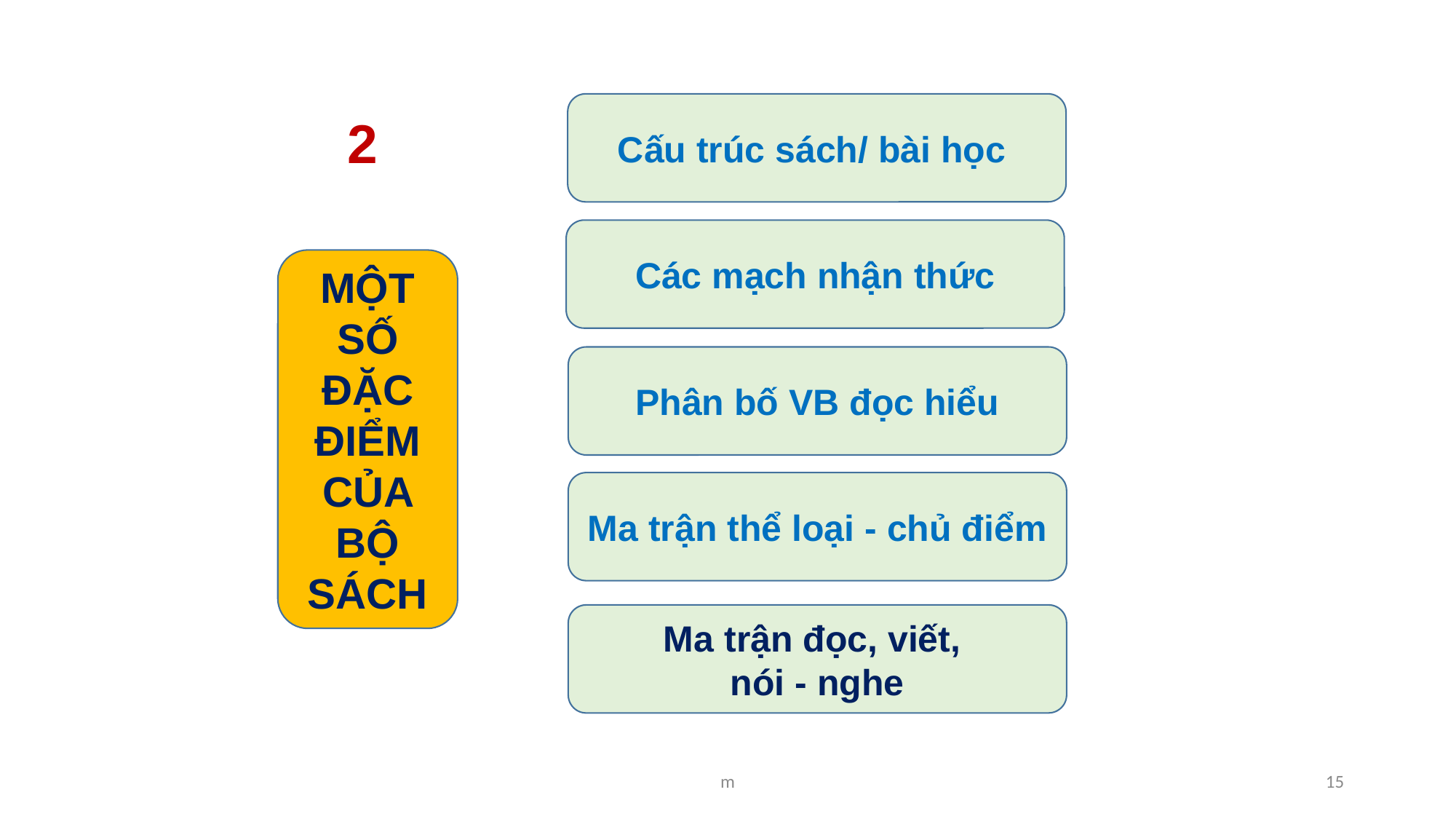

Cấu trúc sách/ bài học
2
Các mạch nhận thức
MỘT SỐ ĐẶC ĐIỂM CỦA BỘ SÁCH

Phân bố VB đọc hiểu

Ma trận thể loại - chủ điểm
Ma trận đọc, viết,
nói - nghe
m
15